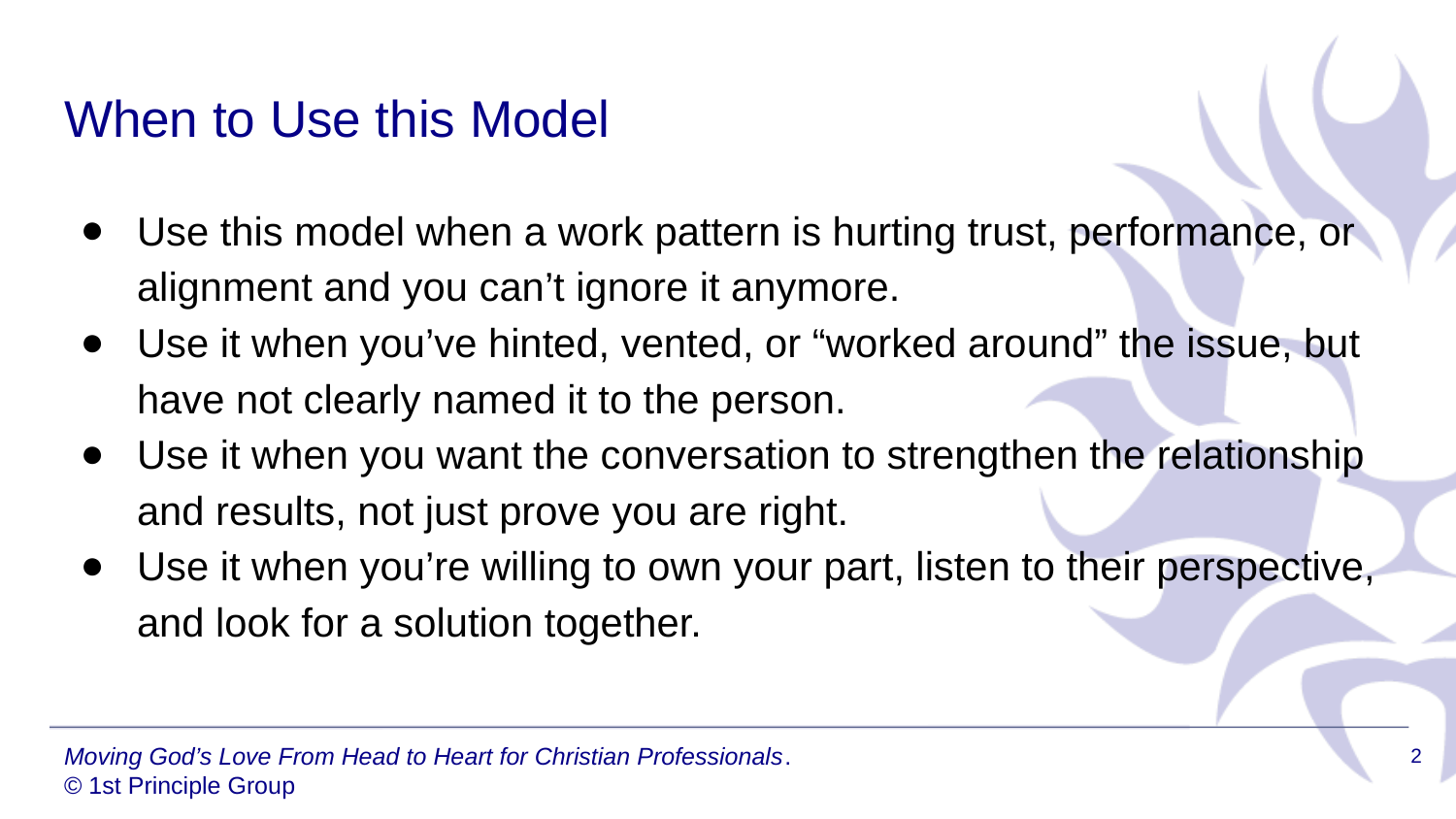

# When to Use this Model
Use this model when a work pattern is hurting trust, performance, or alignment and you can’t ignore it anymore.​
Use it when you’ve hinted, vented, or “worked around” the issue, but have not clearly named it to the person.​
Use it when you want the conversation to strengthen the relationship and results, not just prove you are right.​
Use it when you’re willing to own your part, listen to their perspective, and look for a solution together.
2